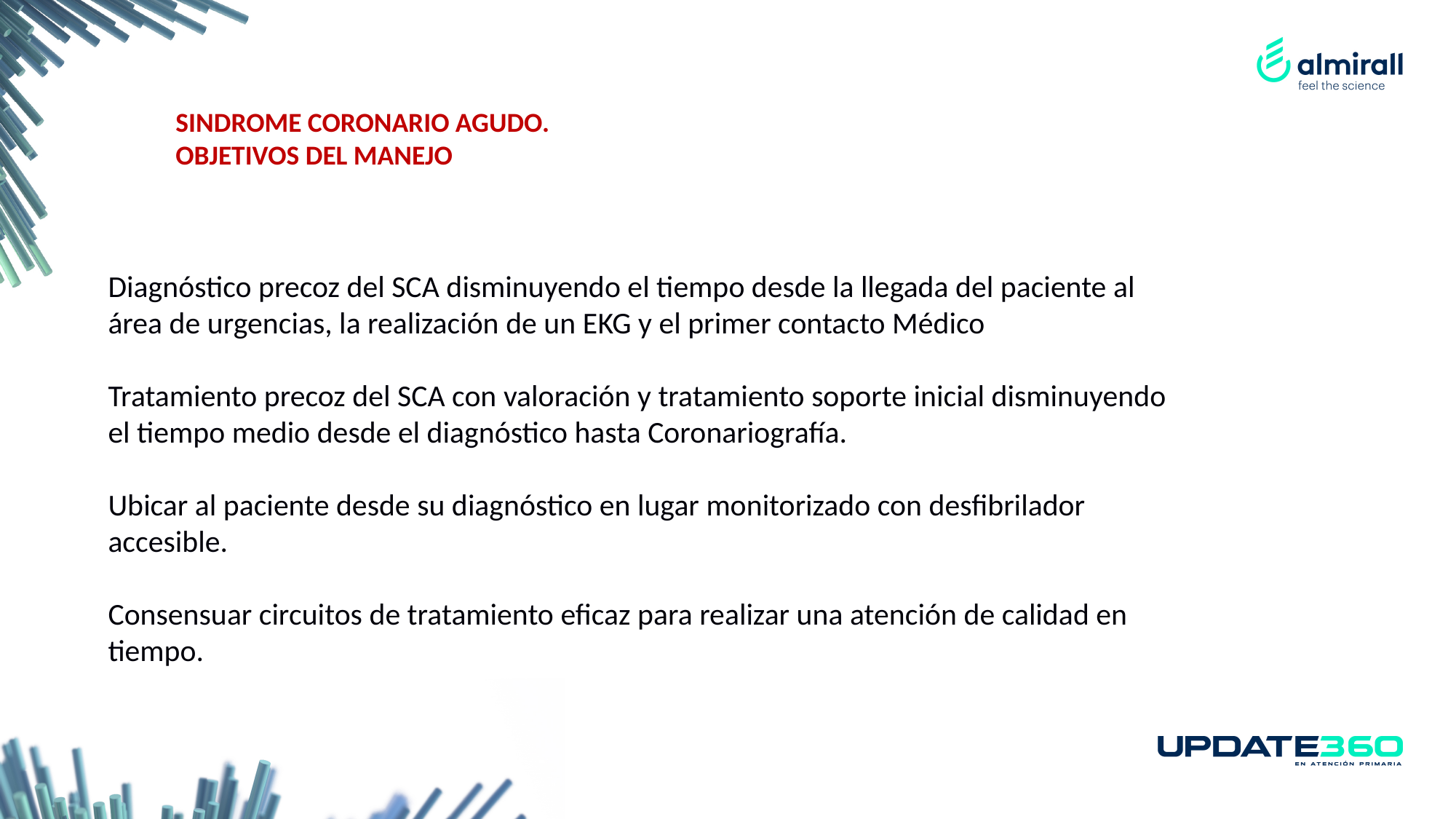

SINDROME CORONARIO AGUDO.
OBJETIVOS DEL MANEJO
Diagnóstico precoz del SCA disminuyendo el tiempo desde la llegada del paciente al área de urgencias, la realización de un EKG y el primer contacto Médico

Tratamiento precoz del SCA con valoración y tratamiento soporte inicial disminuyendo el tiempo medio desde el diagnóstico hasta Coronariografía.

Ubicar al paciente desde su diagnóstico en lugar monitorizado con desfibrilador accesible.

Consensuar circuitos de tratamiento eficaz para realizar una atención de calidad en tiempo.